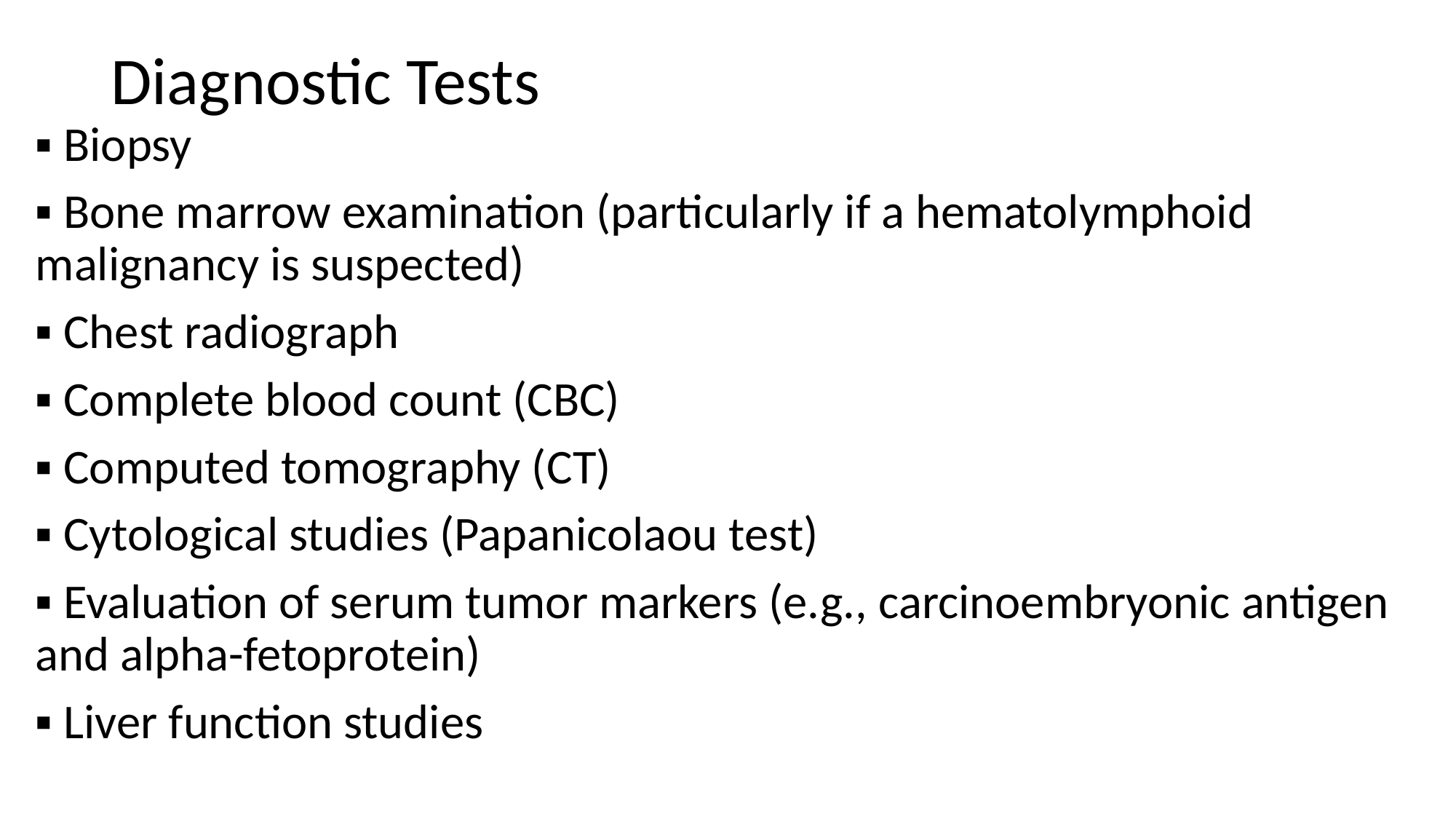

# Diagnostic Tests
▪ Biopsy
▪ Bone marrow examination (particularly if a hematolymphoid malignancy is suspected)
▪ Chest radiograph
▪ Complete blood count (CBC)
▪ Computed tomography (CT)
▪ Cytological studies (Papanicolaou test)
▪ Evaluation of serum tumor markers (e.g., carcinoembryonic antigen and alpha-fetoprotein)
▪ Liver function studies